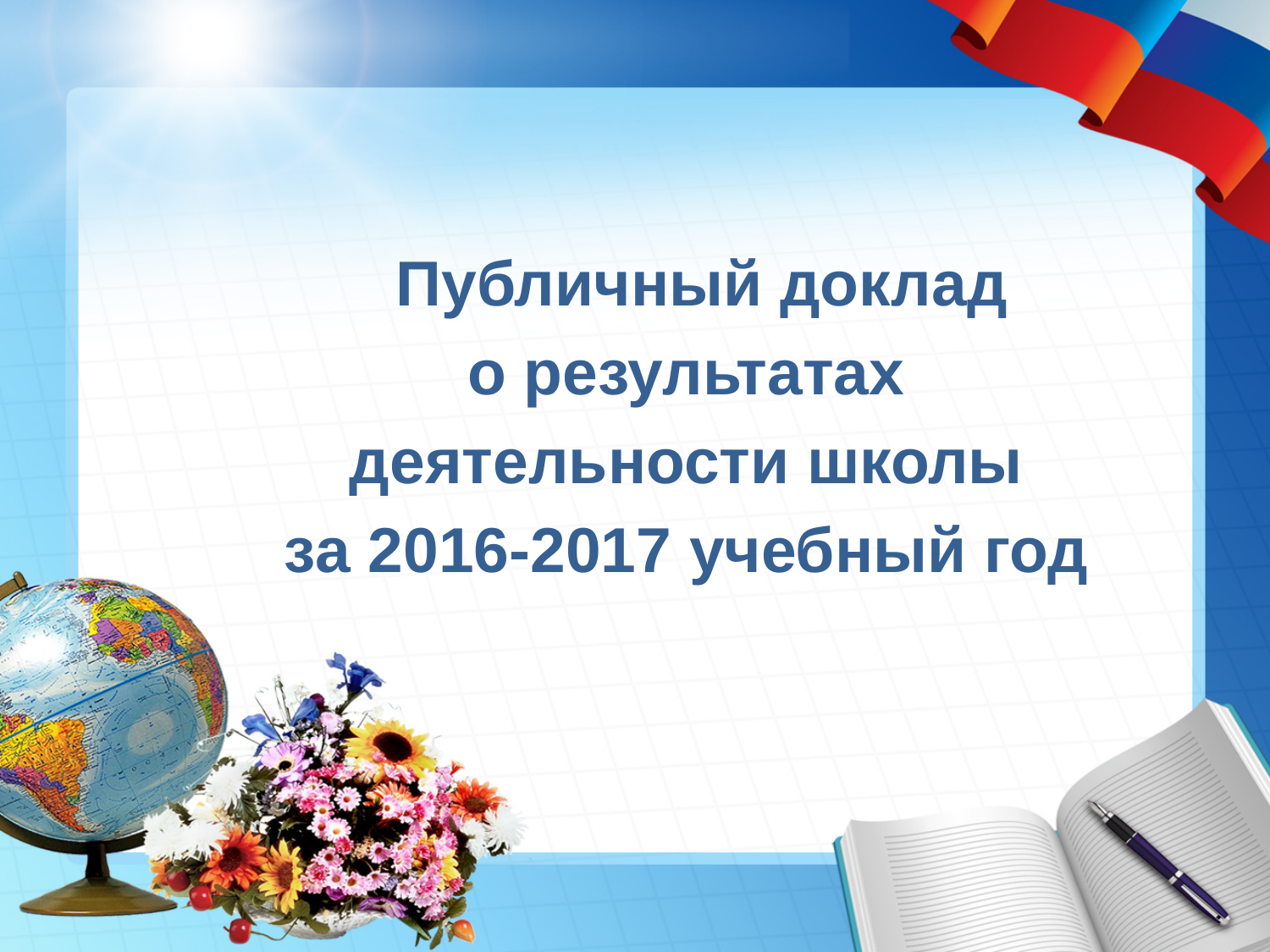

Публичный доклад
о результатах
деятельности школы
за 2016-2017 учебный год